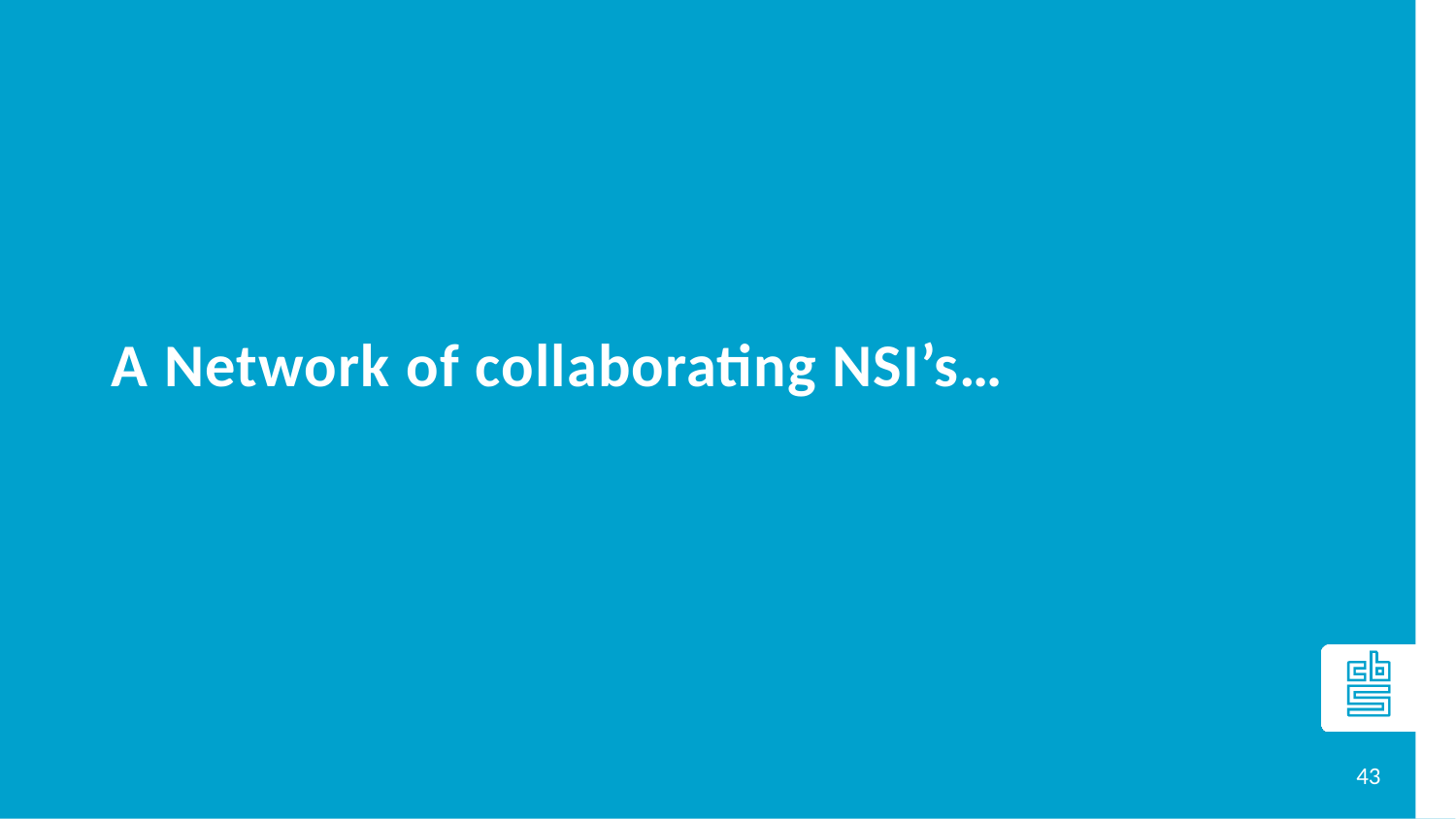

# A Network of collaborating NSI’s…
43